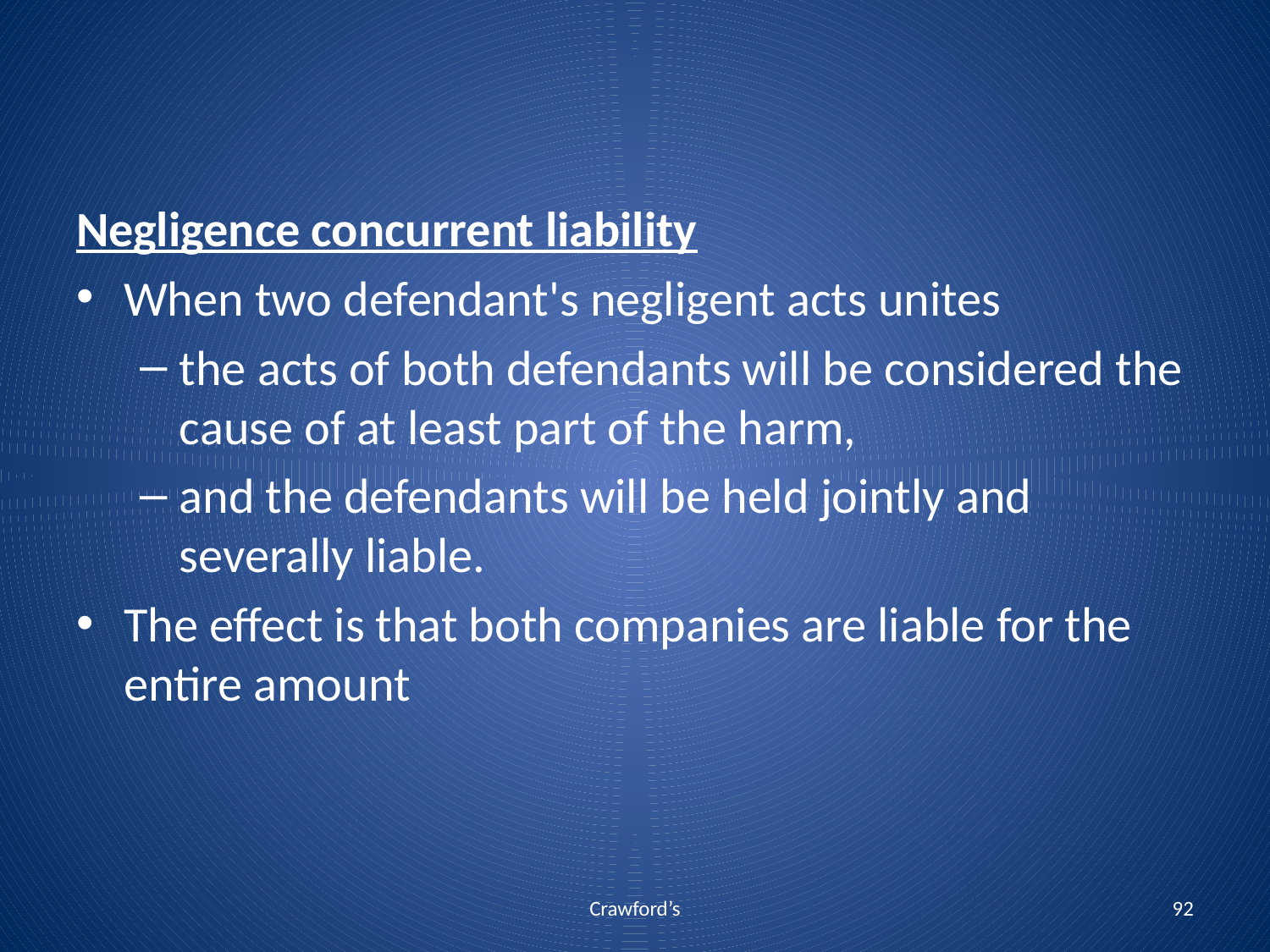

Negligence concurrent liability
When two defendant's negligent acts unites
the acts of both defendants will be considered the cause of at least part of the harm,
and the defendants will be held jointly and severally liable.
The effect is that both companies are liable for the entire amount

Crawford’s
92